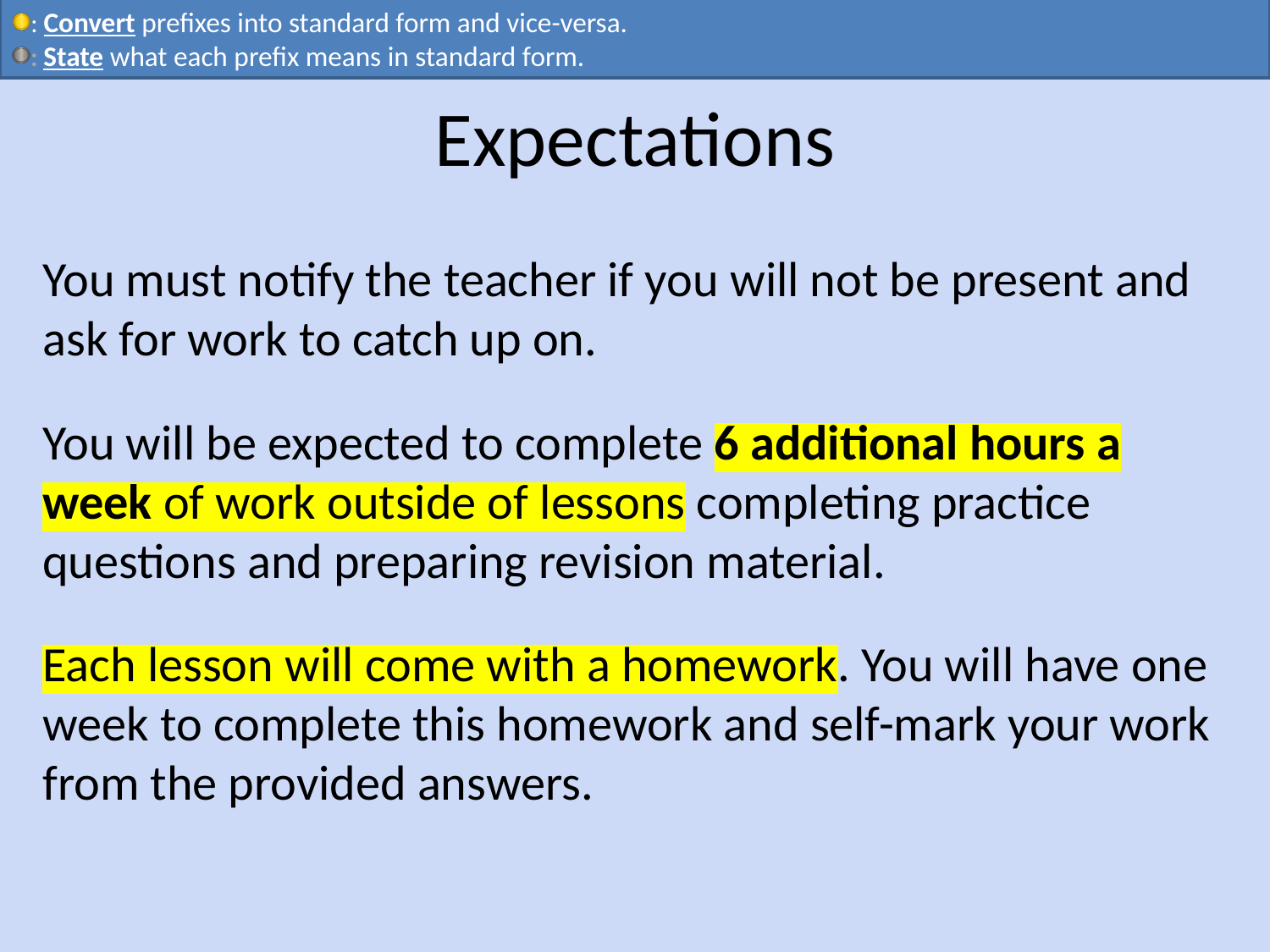

# Expectations

You must notify the teacher if you will not be present and ask for work to catch up on.

You will be expected to complete 6 additional hours a week of work outside of lessons completing practice questions and preparing revision material.

Each lesson will come with a homework. You will have one week to complete this homework and self-mark your work from the provided answers.